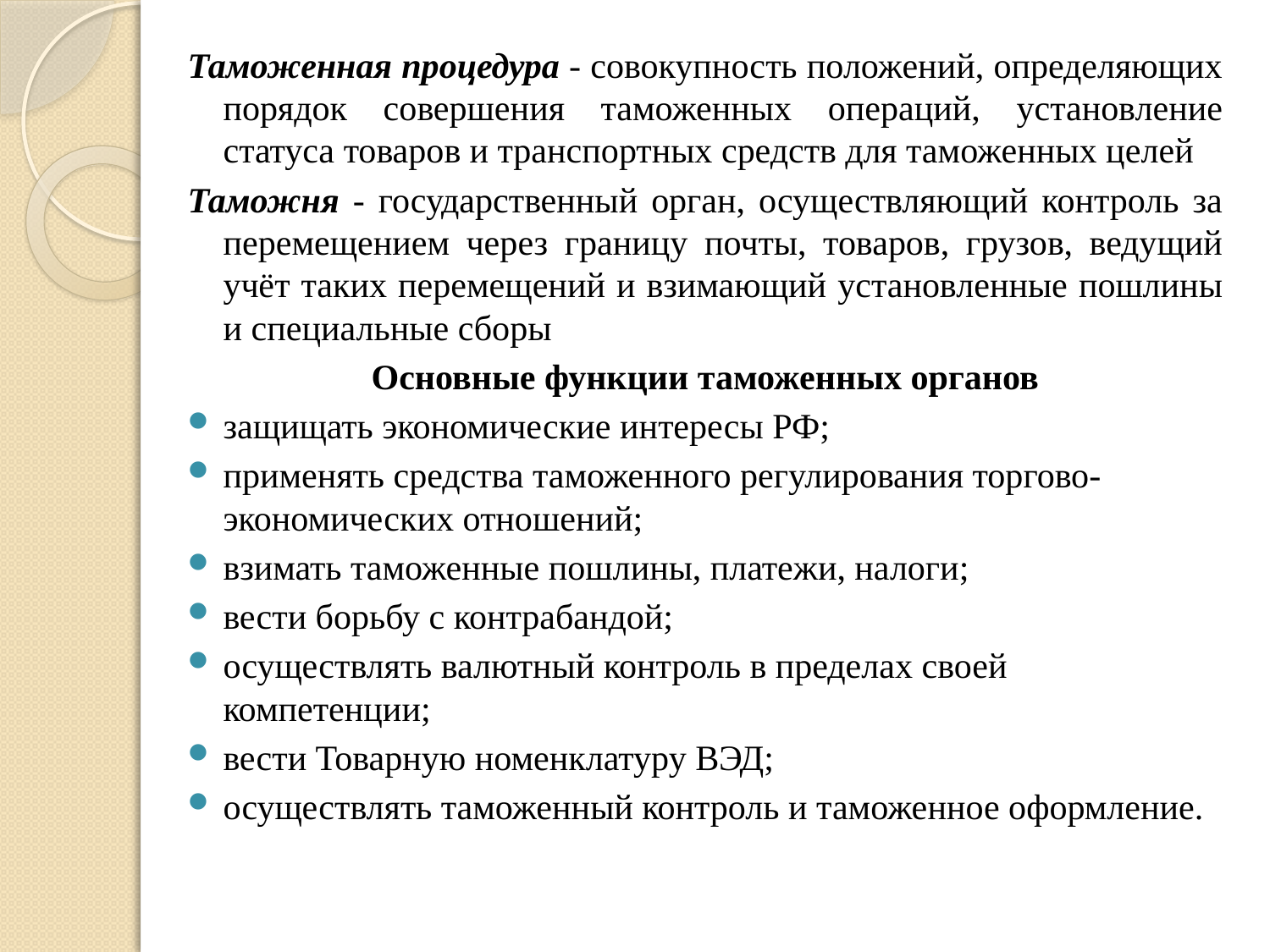

Таможенная процедура - совокупность положений, определяющих порядок совершения таможенных операций, установление статуса товаров и транспортных средств для таможенных целей
Таможня - государственный орган, осуществляющий контроль за перемещением через границу почты, товаров, грузов, ведущий учёт таких перемещений и взимающий установленные пошлины и специальные сборы
Основные функции таможенных органов
защищать экономические интересы РФ;
применять средства таможенного регулирования торгово-экономических отношений;
взимать таможенные пошлины, платежи, налоги;
вести борьбу с контрабандой;
осуществлять валютный контроль в пределах своей компетенции;
вести Товарную номенклатуру ВЭД;
осуществлять таможенный контроль и таможенное оформление.